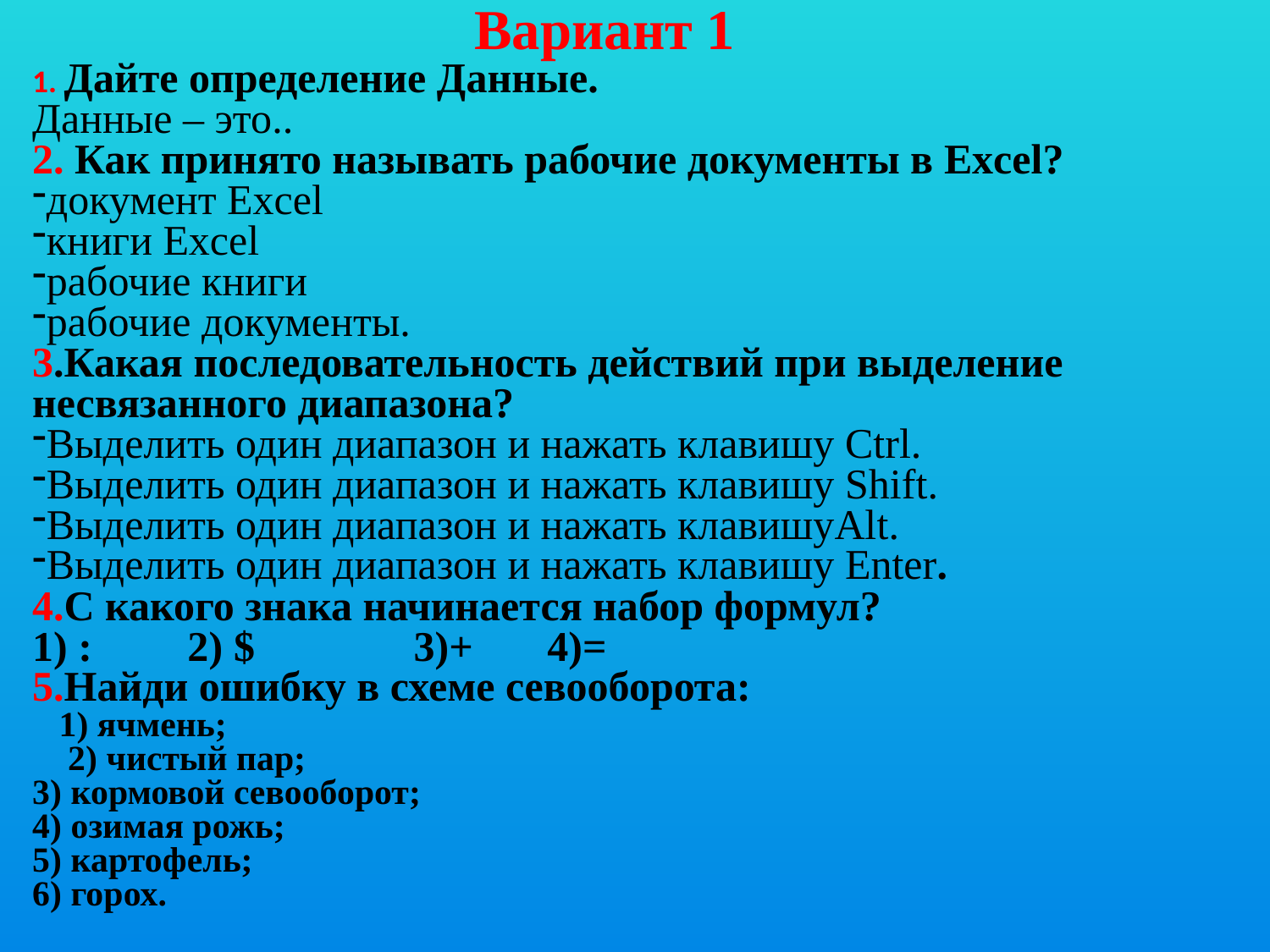

Вариант 1
1. Дайте определение Данные.
Данные – это..
2. Как принято называть рабочие документы в Excel?
документ Excel
книги Excel
рабочие книги
рабочие документы.
3.Какая последовательность действий при выделение несвязанного диапазона?
Выделить один диапазон и нажать клавишу Ctrl.
Выделить один диапазон и нажать клавишу Shift.
Выделить один диапазон и нажать клавишуAlt.
Выделить один диапазон и нажать клавишу Enter.
4.С какого знака начинается набор формул?
1) :         2) $               3)+       4)=
5.Найди ошибку в схеме севооборота:
   1) ячмень;
    2) чистый пар;
3) кормовой севооборот;
4) озимая рожь;
5) картофель;
6) горох.